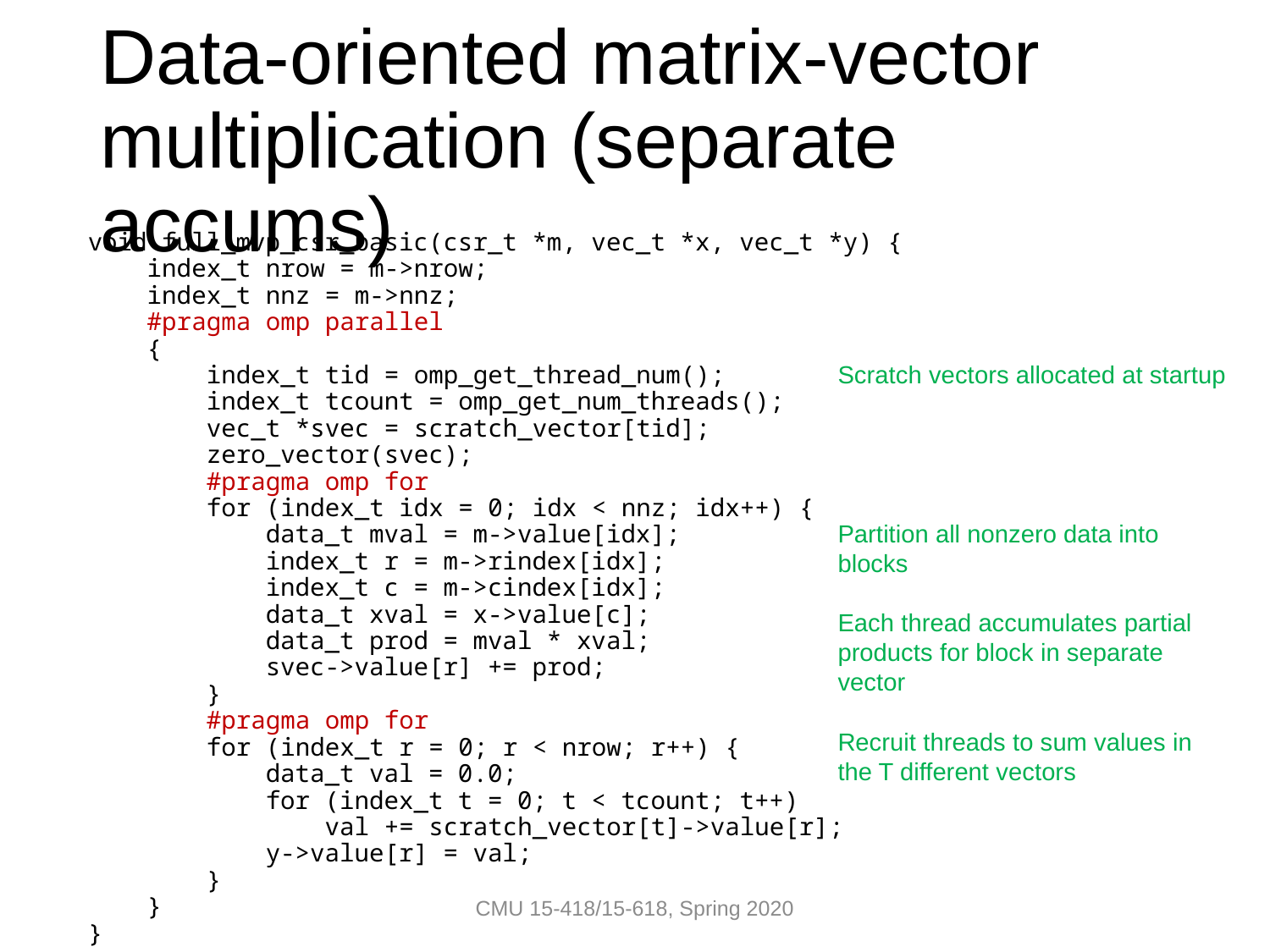

# Data-oriented matrix-vector multiplication (separate accums)
void full_mvp_csr_basic(csr_t *m, vec_t *x, vec_t *y) {
    index_t nrow = m->nrow;
    index_t nnz = m->nnz;
    #pragma omp parallel
    {
        index_t tid = omp_get_thread_num();
        index_t tcount = omp_get_num_threads();
        vec_t *svec = scratch_vector[tid];
        zero_vector(svec);
        #pragma omp for
        for (index_t idx = 0; idx < nnz; idx++) {
            data_t mval = m->value[idx];
            index_t r = m->rindex[idx];
            index_t c = m->cindex[idx];
            data_t xval = x->value[c];
            data_t prod = mval * xval;
            svec->value[r] += prod;
        }
        #pragma omp for
        for (index_t r = 0; r < nrow; r++) {
            data_t val = 0.0;
            for (index_t t = 0; t < tcount; t++)
                val += scratch_vector[t]->value[r];
            y->value[r] = val;
        }
    }
}
Scratch vectors allocated at startup

Partition all nonzero data into blocks

Each thread accumulates partial products for block in separate vector

Recruit threads to sum values in the T different vectors

CMU 15-418/15-618, Spring 2020